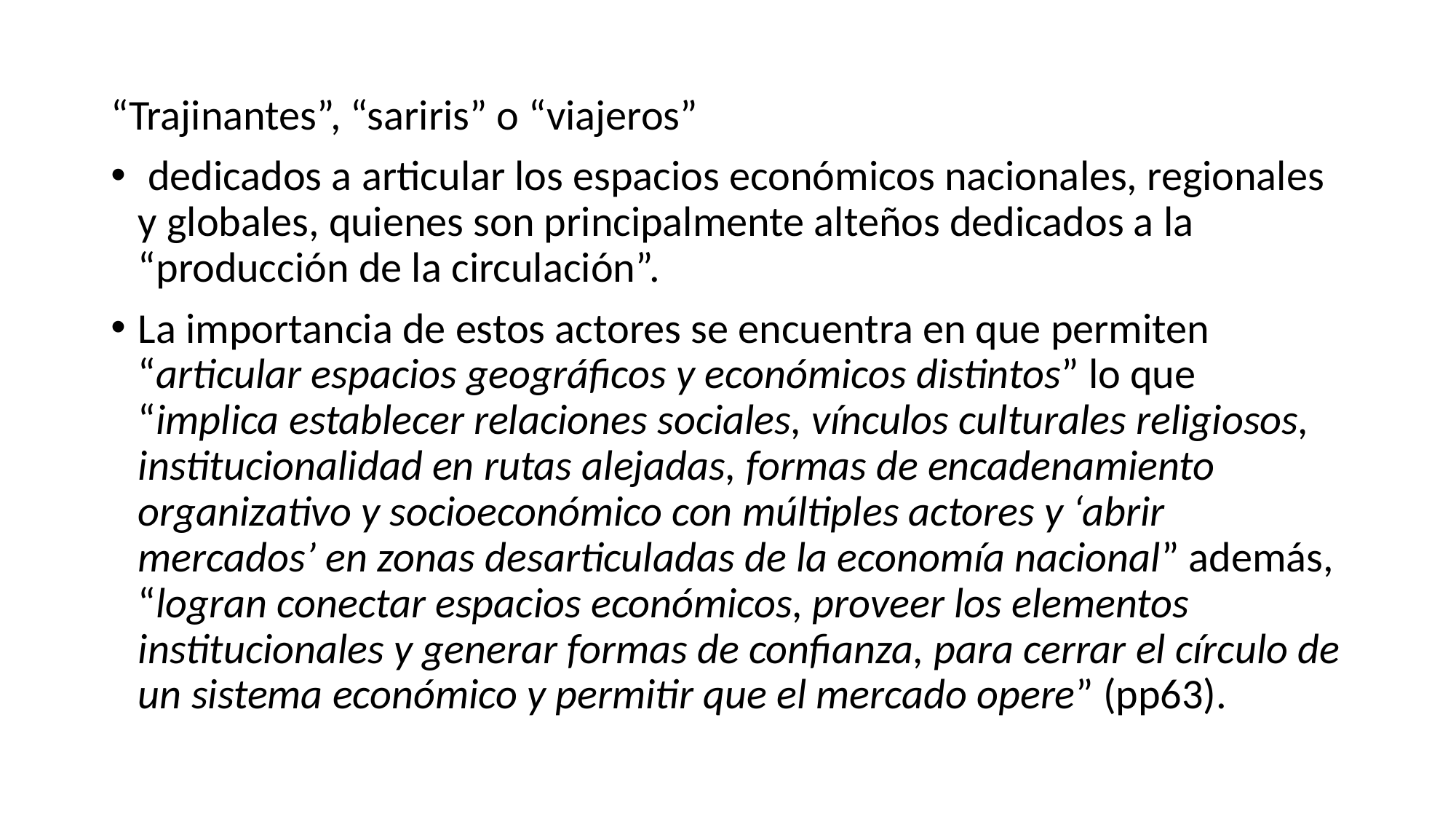

“Trajinantes”, “sariris” o “viajeros”
 dedicados a articular los espacios económicos nacionales, regionales y globales, quienes son principalmente alteños dedicados a la “producción de la circulación”.
La importancia de estos actores se encuentra en que permiten “articular espacios geográficos y económicos distintos” lo que “implica establecer relaciones sociales, vínculos culturales religiosos, institucionalidad en rutas alejadas, formas de encadenamiento organizativo y socioeconómico con múltiples actores y ‘abrir mercados’ en zonas desarticuladas de la economía nacional” además, “logran conectar espacios económicos, proveer los elementos institucionales y generar formas de confianza, para cerrar el círculo de un sistema económico y permitir que el mercado opere” (pp63).